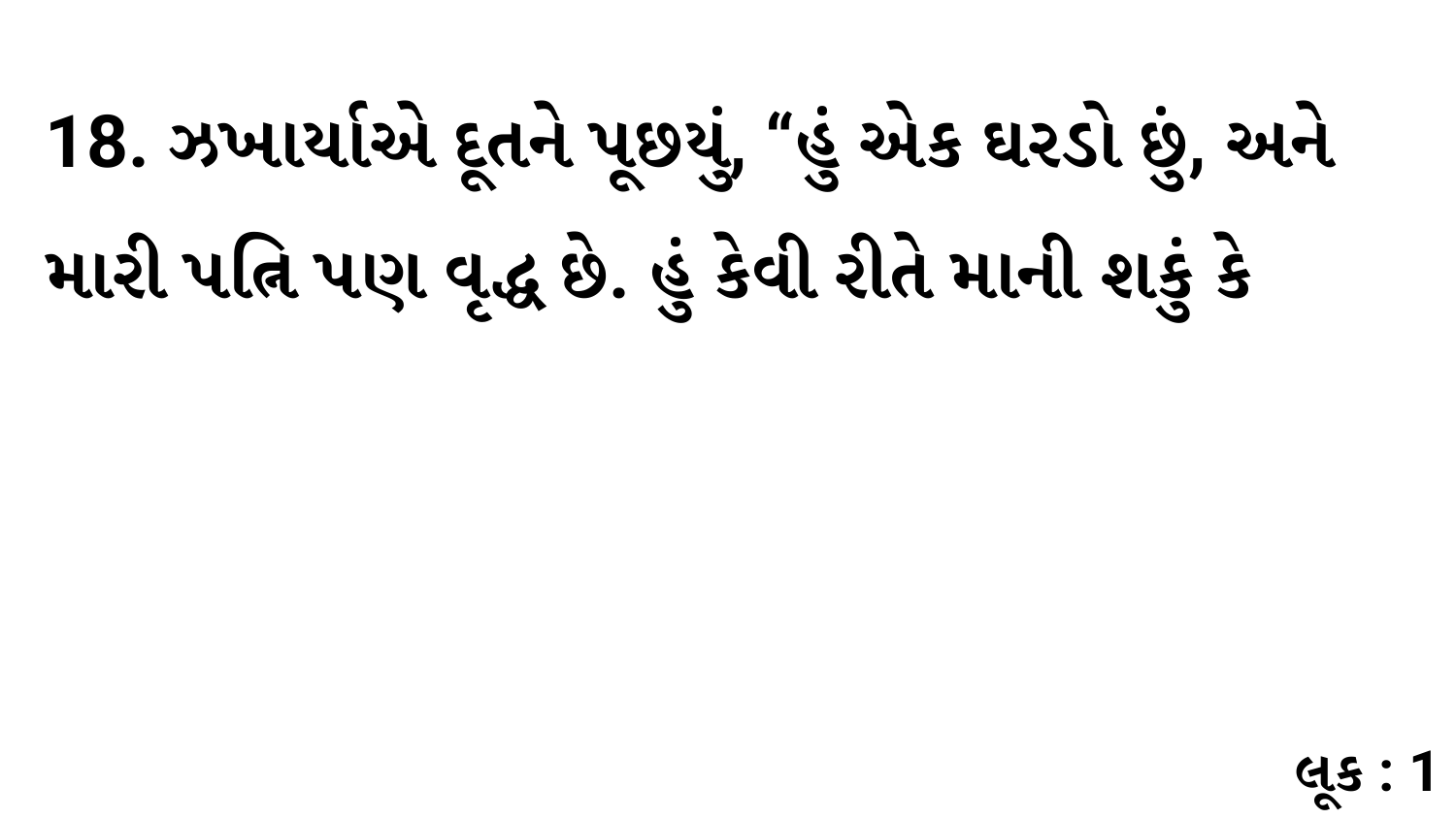

18. ઝખાર્યાએ દૂતને પૂછયું, “હું એક ઘરડો છું, અને મારી પત્નિ પણ વૃદ્ધ છે. હું કેવી રીતે માની શકું કે
લૂક : 1